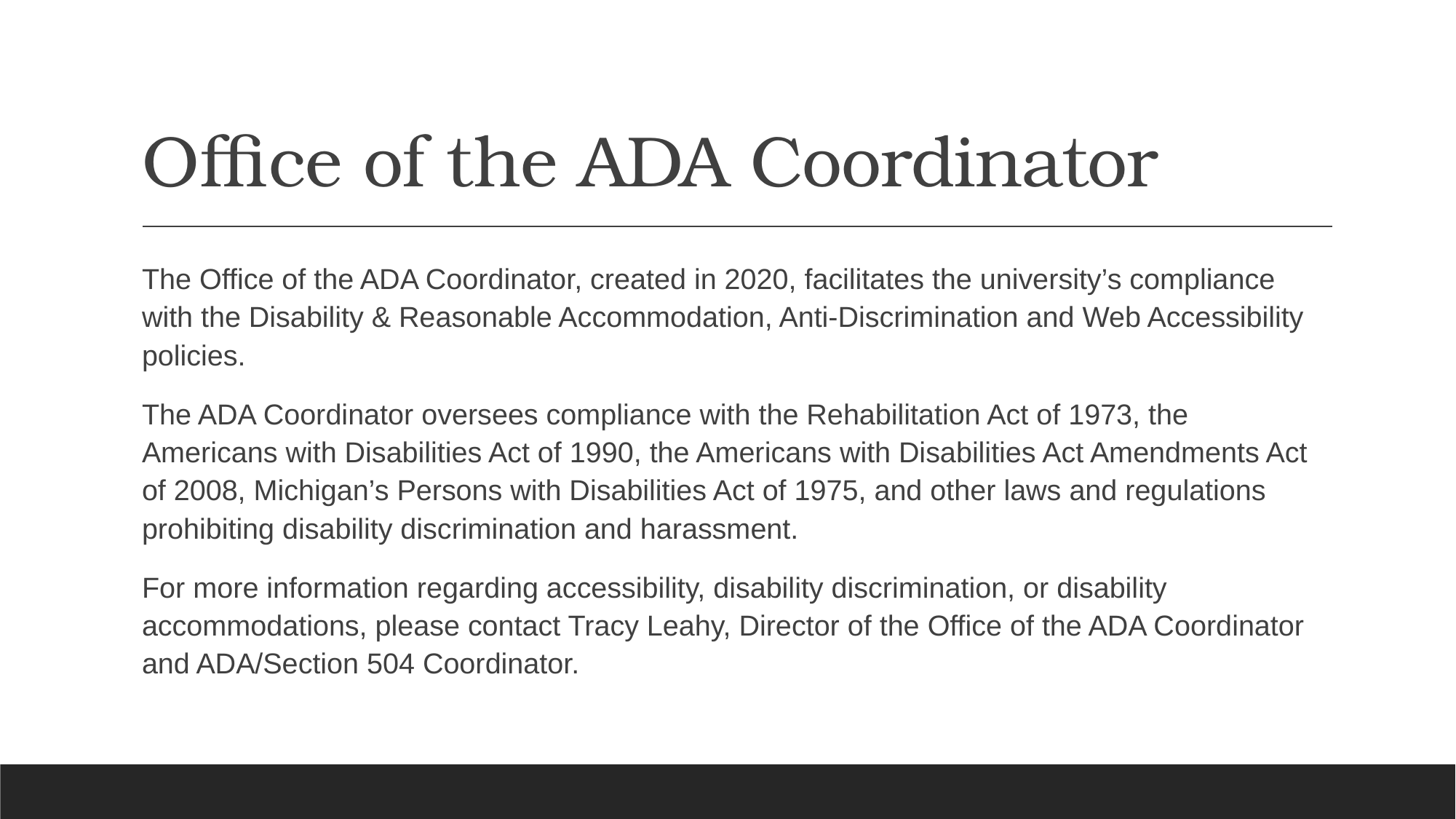

# Office of the ADA Coordinator
The Office of the ADA Coordinator, created in 2020, facilitates the university’s compliance with the Disability & Reasonable Accommodation, Anti-Discrimination and Web Accessibility policies.
The ADA Coordinator oversees compliance with the Rehabilitation Act of 1973, the Americans with Disabilities Act of 1990, the Americans with Disabilities Act Amendments Act of 2008, Michigan’s Persons with Disabilities Act of 1975, and other laws and regulations prohibiting disability discrimination and harassment.
For more information regarding accessibility, disability discrimination, or disability accommodations, please contact Tracy Leahy, Director of the Office of the ADA Coordinator and ADA/Section 504 Coordinator.